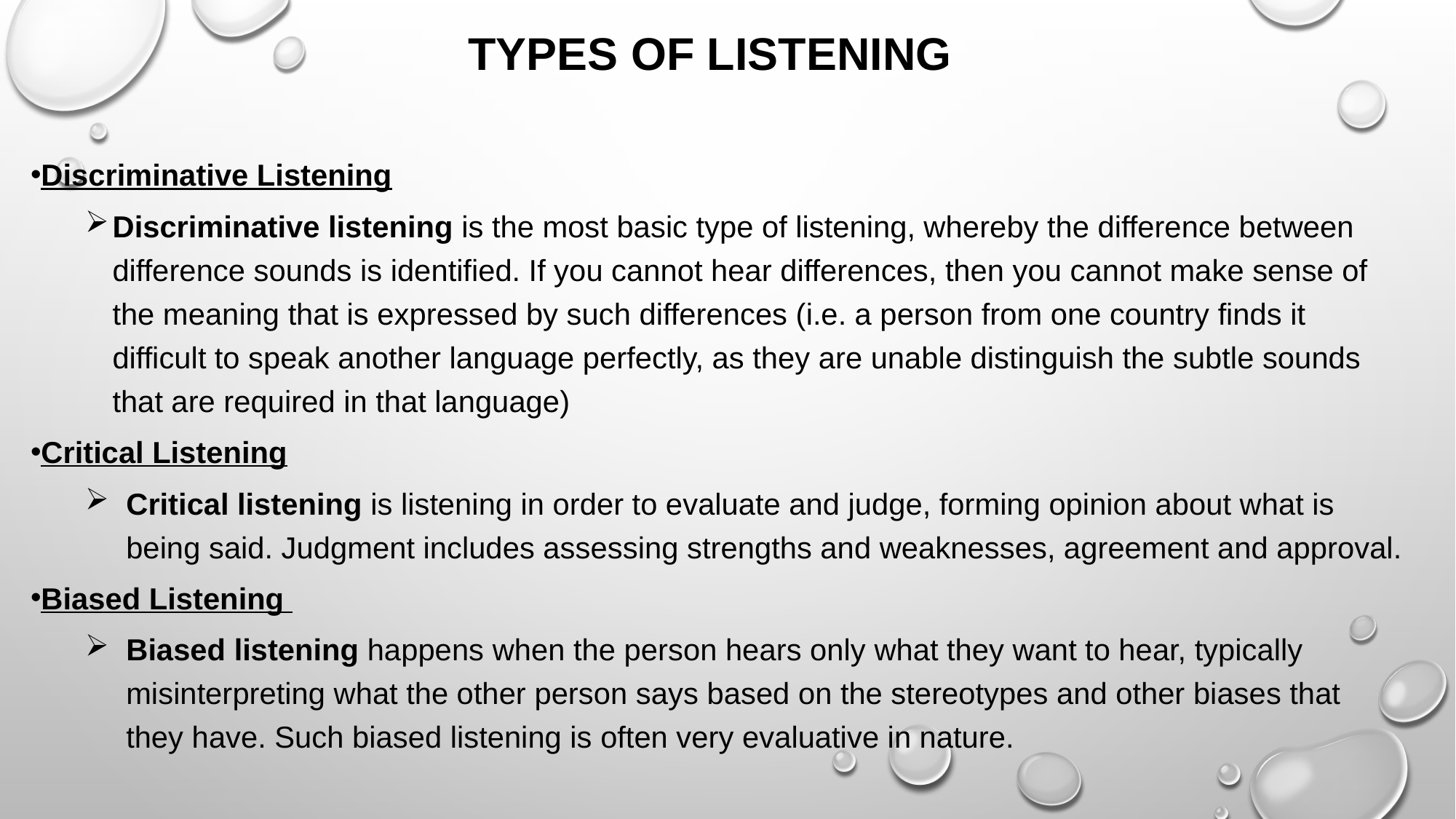

# Types of listening
Discriminative Listening
Discriminative listening is the most basic type of listening, whereby the difference between difference sounds is identified. If you cannot hear differences, then you cannot make sense of the meaning that is expressed by such differences (i.e. a person from one country finds it difficult to speak another language perfectly, as they are unable distinguish the subtle sounds that are required in that language)
Critical Listening
Critical listening is listening in order to evaluate and judge, forming opinion about what is being said. Judgment includes assessing strengths and weaknesses, agreement and approval.
Biased Listening
Biased listening happens when the person hears only what they want to hear, typically misinterpreting what the other person says based on the stereotypes and other biases that they have. Such biased listening is often very evaluative in nature.